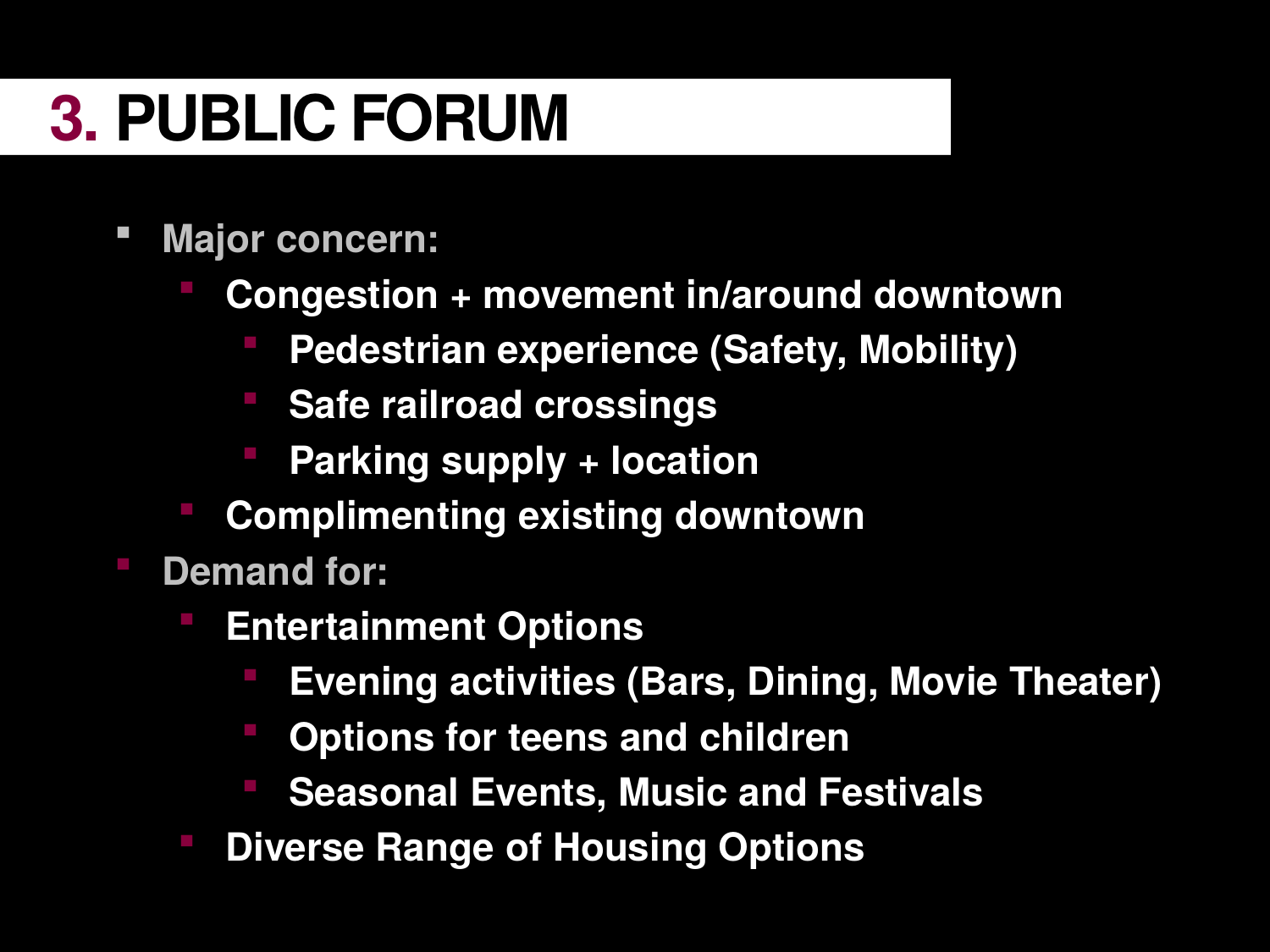

3. PUBLIC FORUM

Major concern:
Congestion + movement in/around downtown
Pedestrian experience (Safety, Mobility)
Safe railroad crossings
Parking supply + location
Complimenting existing downtown
Demand for:
Entertainment Options
Evening activities (Bars, Dining, Movie Theater)
Options for teens and children
Seasonal Events, Music and Festivals
Diverse Range of Housing Options